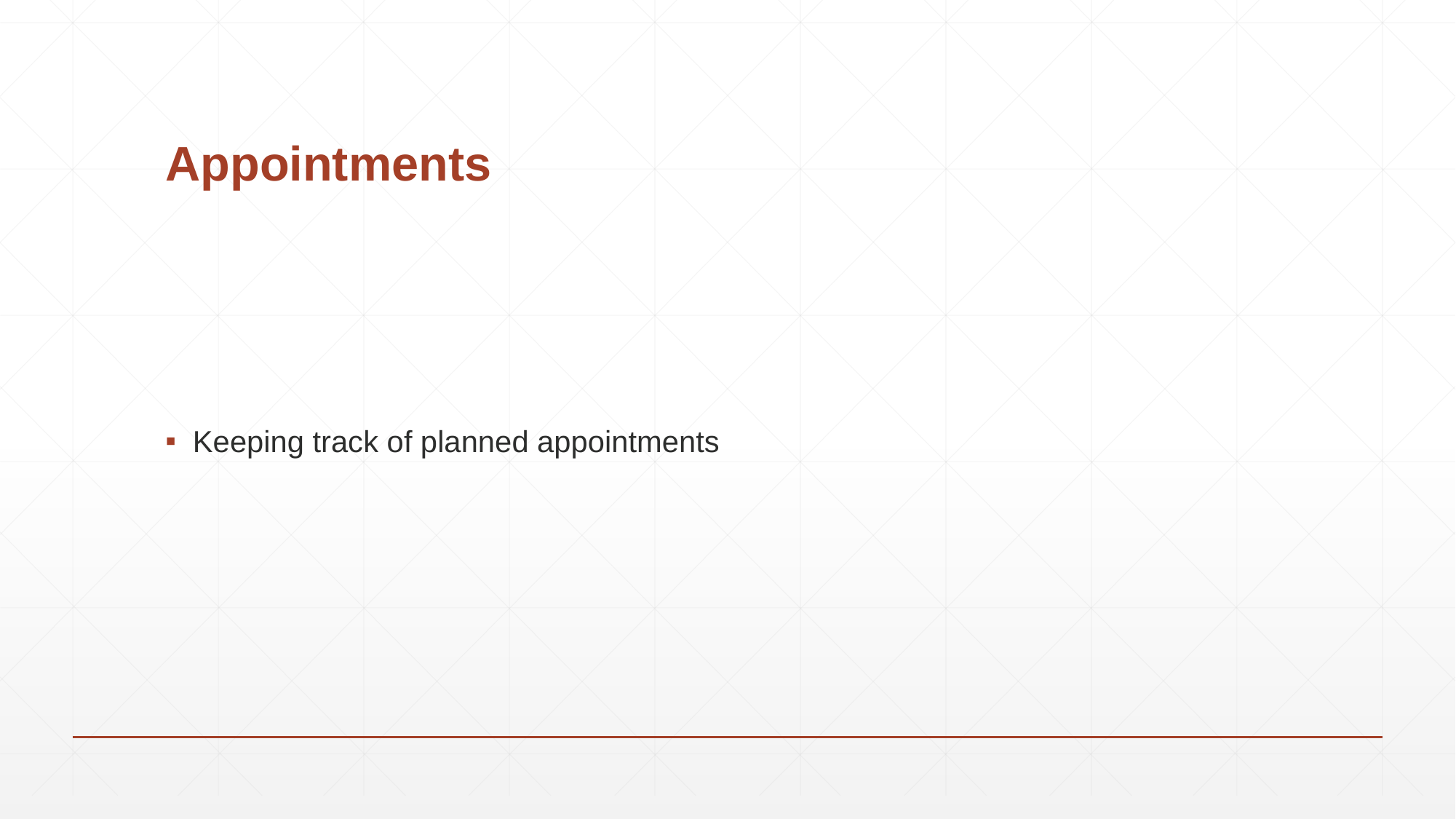

# Appointments

Keeping track of planned appointments